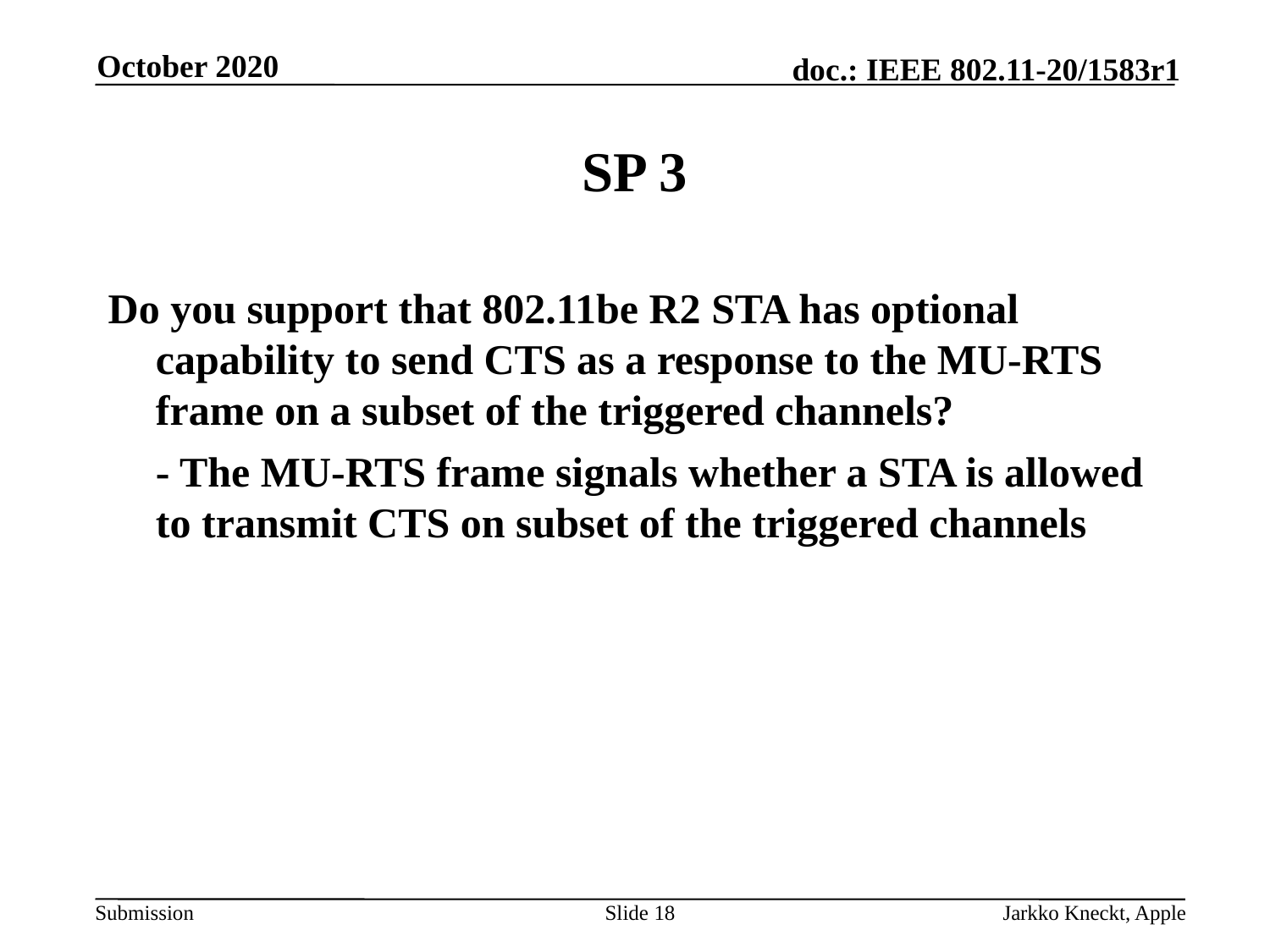

October 2020
# SP 3
Do you support that 802.11be R2 STA has optional  capability to send CTS as a response to the MU-RTS frame on a subset of the triggered channels?
	- The MU-RTS frame signals whether a STA is allowed to transmit CTS on subset of the triggered channels
Slide 18
Jarkko Kneckt, Apple